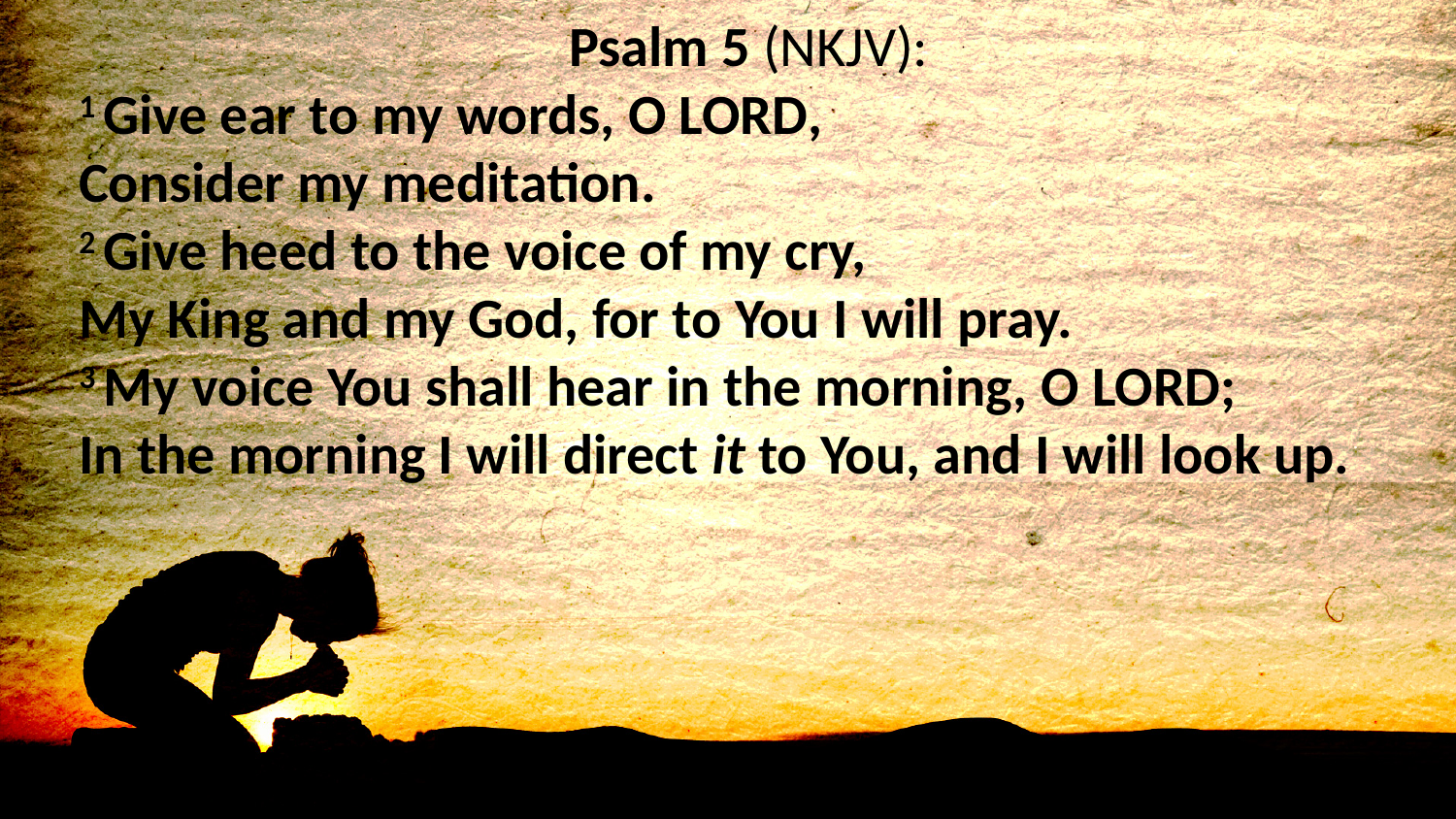

Psalm 5 (NKJV):
1 Give ear to my words, O Lord,
Consider my meditation.
2 Give heed to the voice of my cry,
My King and my God, for to You I will pray.
3 My voice You shall hear in the morning, O Lord;
In the morning I will direct it to You, and I will look up.